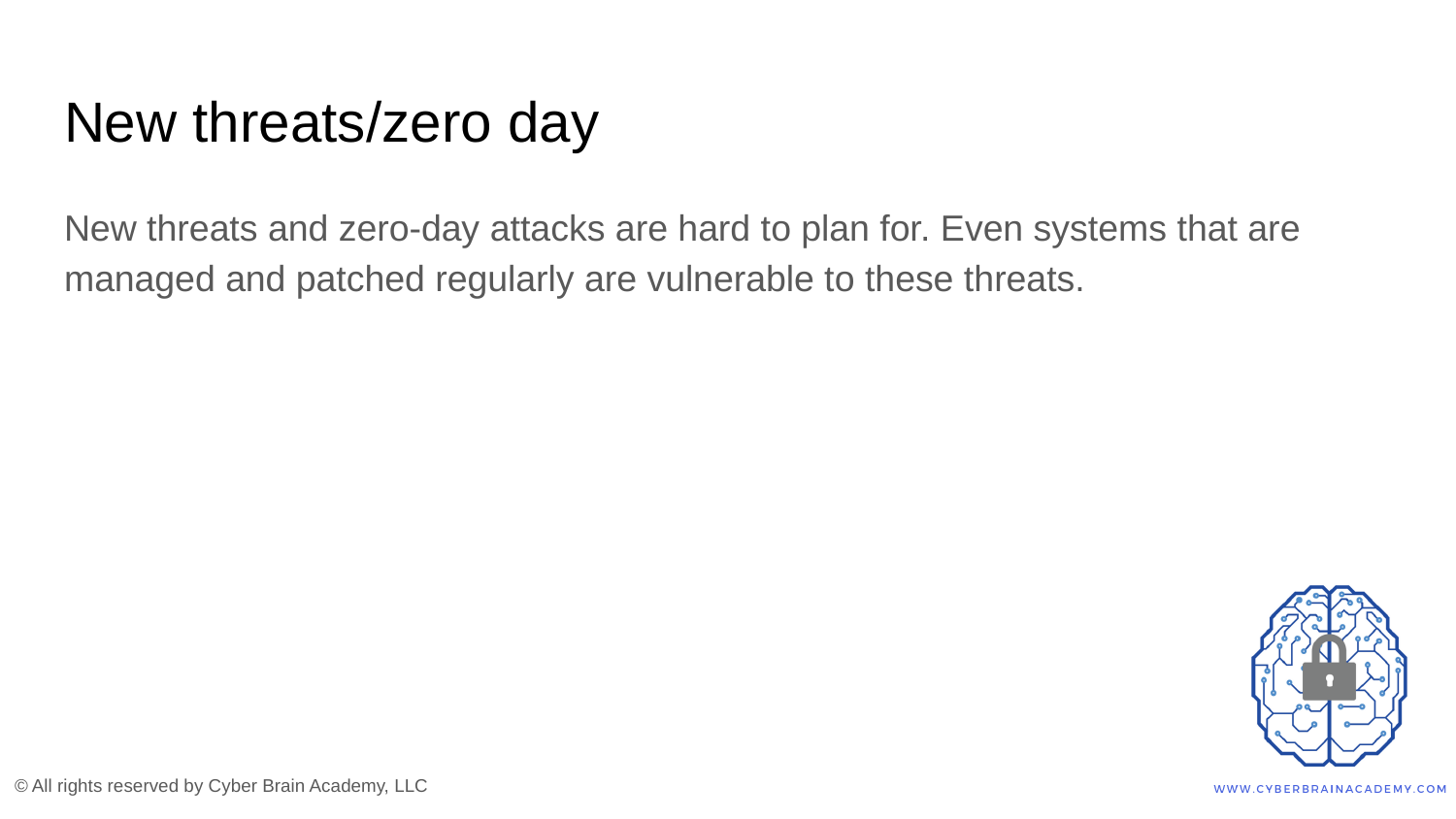

# New threats/zero day

New threats and zero-day attacks are hard to plan for. Even systems that are managed and patched regularly are vulnerable to these threats.